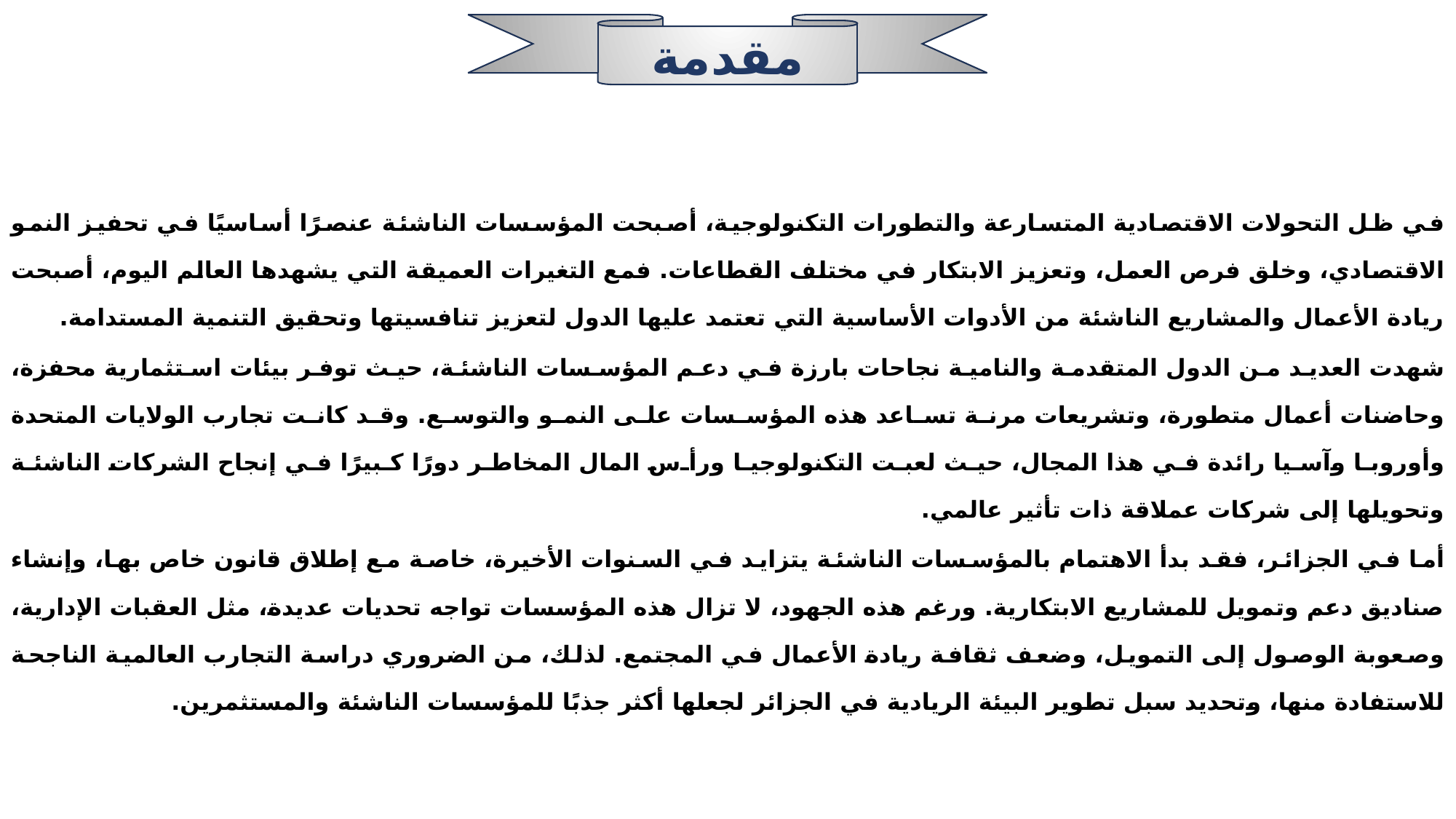

في ظل التحولات الاقتصادية المتسارعة والتطورات التكنولوجية، أصبحت المؤسسات الناشئة عنصرًا أساسيًا في تحفيز النمو الاقتصادي، وخلق فرص العمل، وتعزيز الابتكار في مختلف القطاعات. فمع التغيرات العميقة التي يشهدها العالم اليوم، أصبحت ريادة الأعمال والمشاريع الناشئة من الأدوات الأساسية التي تعتمد عليها الدول لتعزيز تنافسيتها وتحقيق التنمية المستدامة.
	شهدت العديد من الدول المتقدمة والنامية نجاحات بارزة في دعم المؤسسات الناشئة، حيث توفر بيئات استثمارية محفزة، وحاضنات أعمال متطورة، وتشريعات مرنة تساعد هذه المؤسسات على النمو والتوسع. وقد كانت تجارب الولايات المتحدة وأوروبا وآسيا رائدة في هذا المجال، حيث لعبت التكنولوجيا ورأس المال المخاطر دورًا كبيرًا في إنجاح الشركات الناشئة وتحويلها إلى شركات عملاقة ذات تأثير عالمي.
	أما في الجزائر، فقد بدأ الاهتمام بالمؤسسات الناشئة يتزايد في السنوات الأخيرة، خاصة مع إطلاق قانون خاص بها، وإنشاء صناديق دعم وتمويل للمشاريع الابتكارية. ورغم هذه الجهود، لا تزال هذه المؤسسات تواجه تحديات عديدة، مثل العقبات الإدارية، وصعوبة الوصول إلى التمويل، وضعف ثقافة ريادة الأعمال في المجتمع. لذلك، من الضروري دراسة التجارب العالمية الناجحة للاستفادة منها، وتحديد سبل تطوير البيئة الريادية في الجزائر لجعلها أكثر جذبًا للمؤسسات الناشئة والمستثمرين.

مقدمة